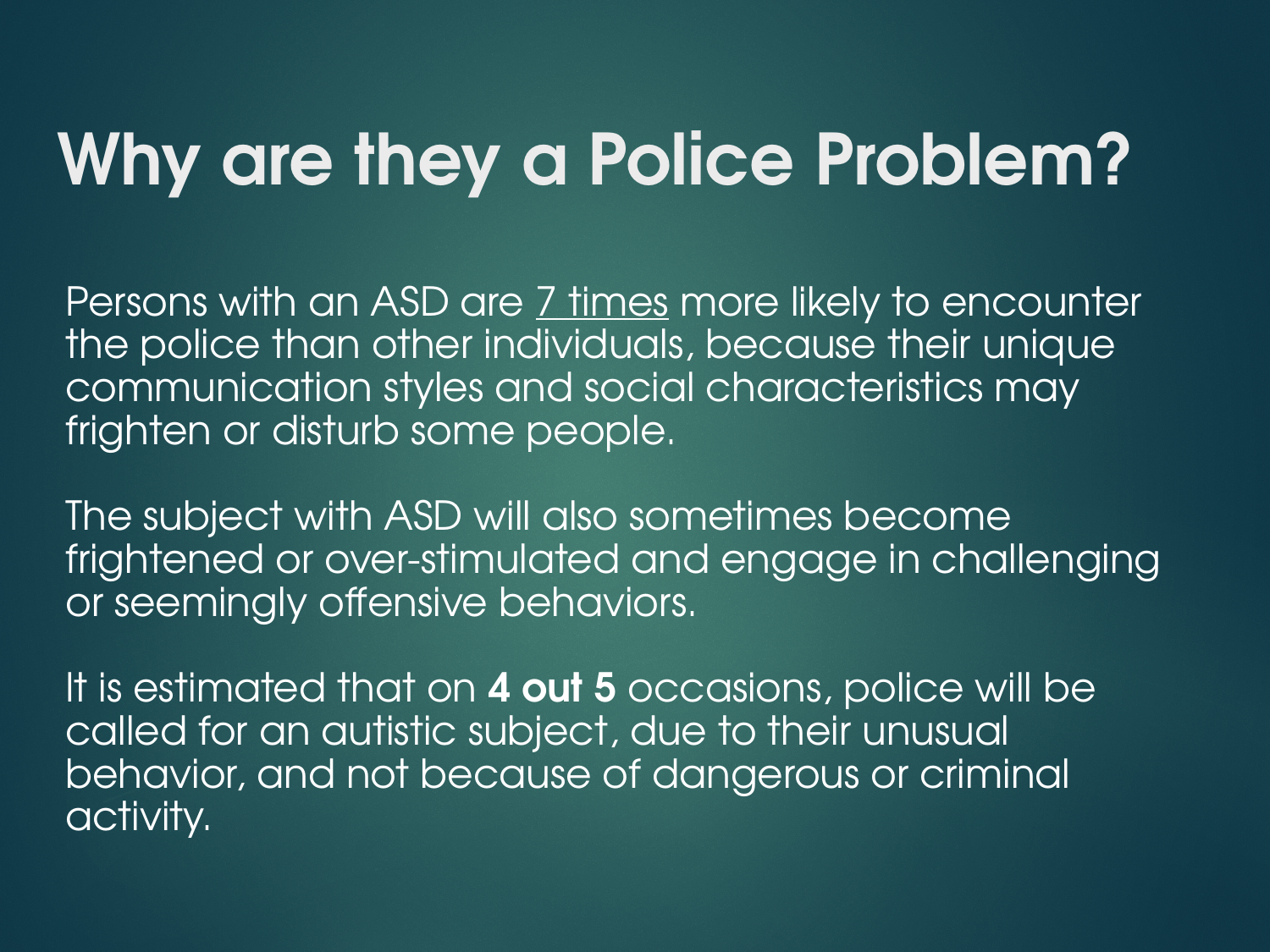

# Why are they a Police Problem?
Persons with an ASD are 7 times more likely to encounter the police than other individuals, because their unique communication styles and social characteristics may frighten or disturb some people.

The subject with ASD will also sometimes become frightened or over-stimulated and engage in challenging or seemingly offensive behaviors.

It is estimated that on 4 out 5 occasions, police will be called for an autistic subject, due to their unusual behavior, and not because of dangerous or criminal activity.